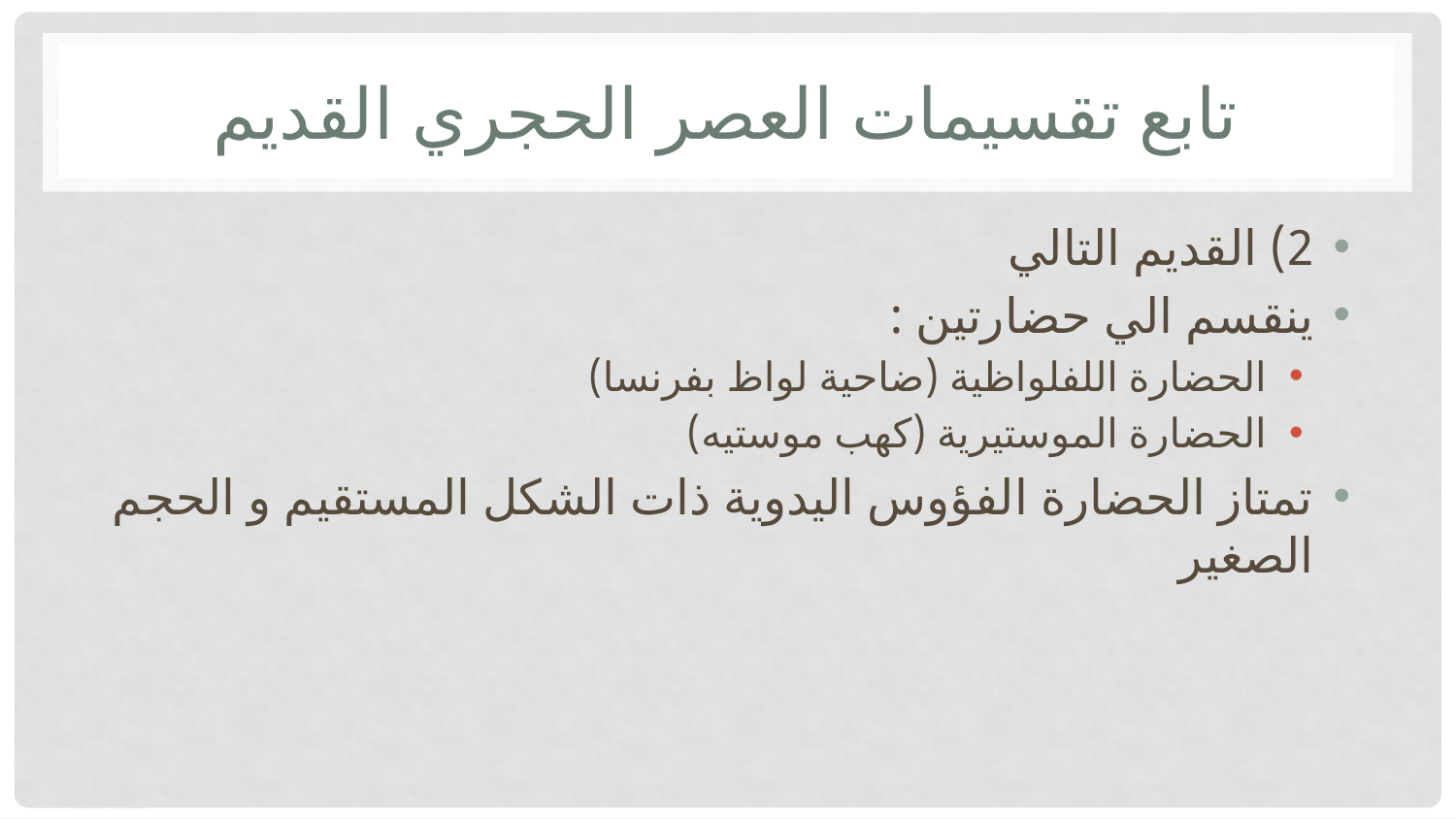

# تابع تقسيمات العصر الحجري القديم
2) القديم التالي
ينقسم الي حضارتين :
الحضارة اللفلواظية (ضاحية لواظ بفرنسا)
الحضارة الموستيرية (كهب موستيه)
تمتاز الحضارة الفؤوس اليدوية ذات الشكل المستقيم و الحجم الصغير